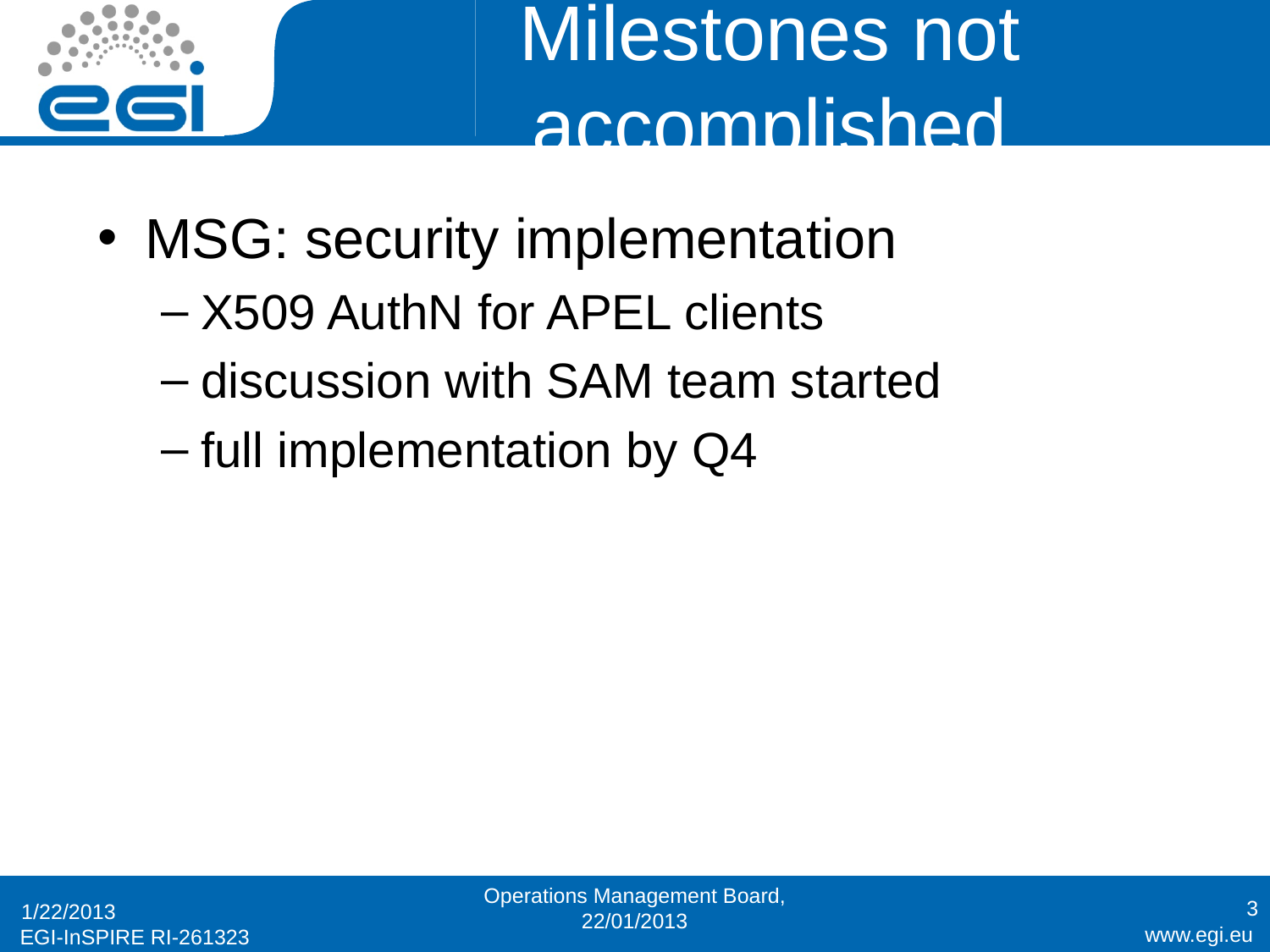

# Milestones not accomplished
MSG: security implementation
X509 AuthN for APEL clients
discussion with SAM team started
full implementation by Q4
Operations Management Board, 22/01/2013
3
1/22/2013